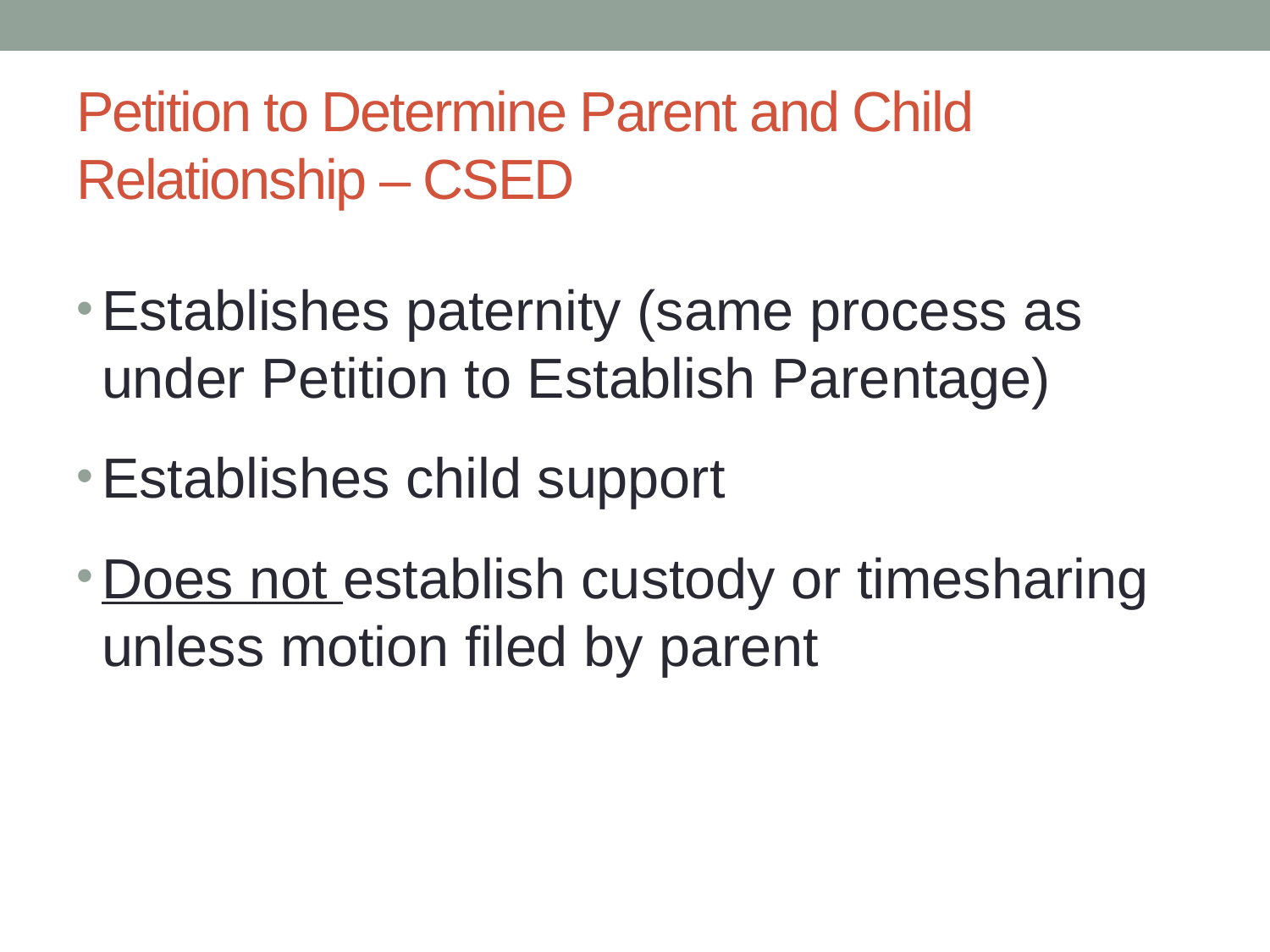

# Petition to Determine Parent and Child Relationship – CSED

Establishes paternity (same process as under Petition to Establish Parentage)
Establishes child support
Does not establish custody or timesharing unless motion filed by parent